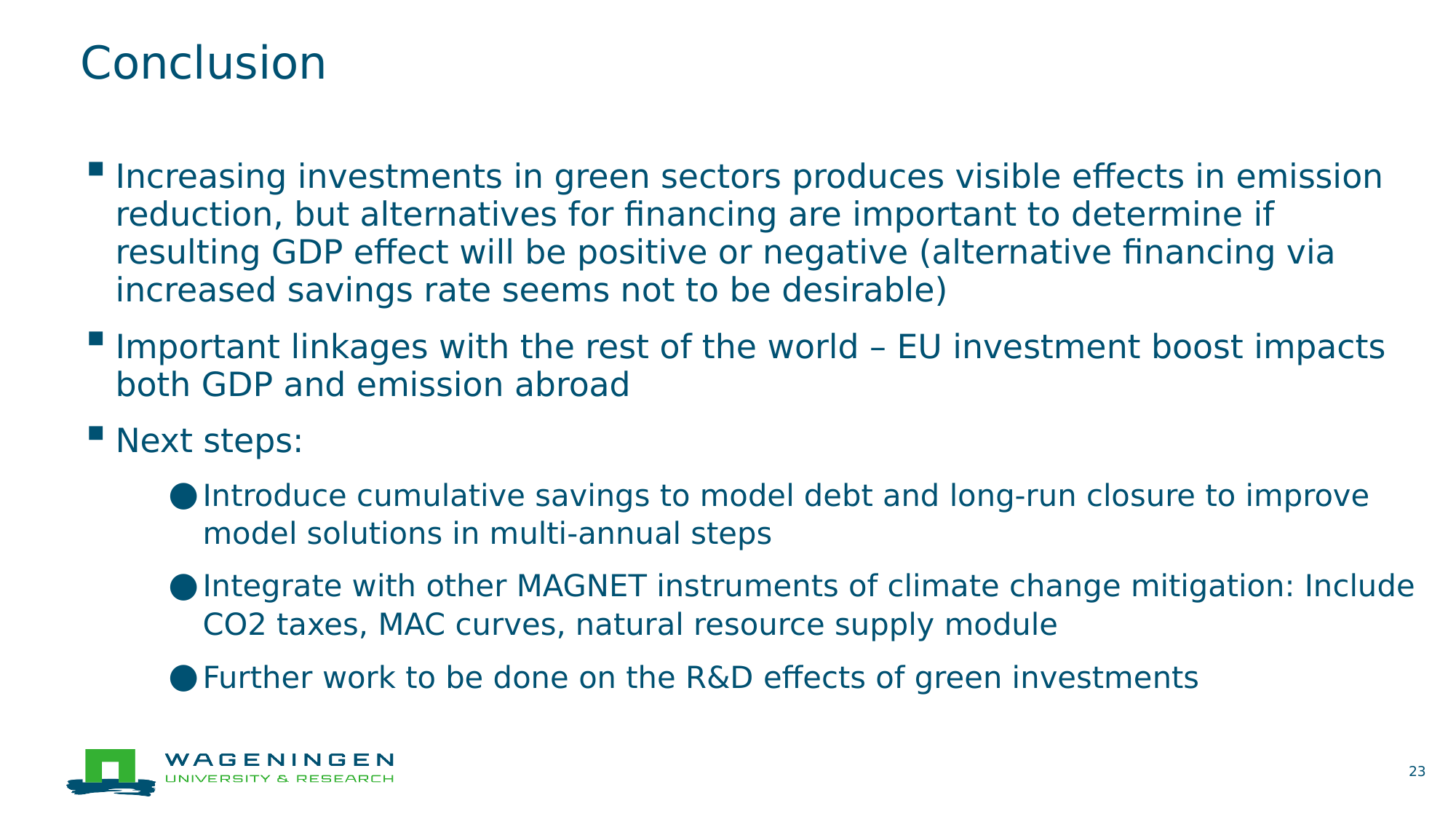

# Conclusion
Increasing investments in green sectors produces visible effects in emission reduction, but alternatives for financing are important to determine if resulting GDP effect will be positive or negative (alternative financing via increased savings rate seems not to be desirable)
Important linkages with the rest of the world – EU investment boost impacts both GDP and emission abroad
Next steps:
Introduce cumulative savings to model debt and long-run closure to improve model solutions in multi-annual steps
Integrate with other MAGNET instruments of climate change mitigation: Include CO2 taxes, MAC curves, natural resource supply module
Further work to be done on the R&D effects of green investments

23